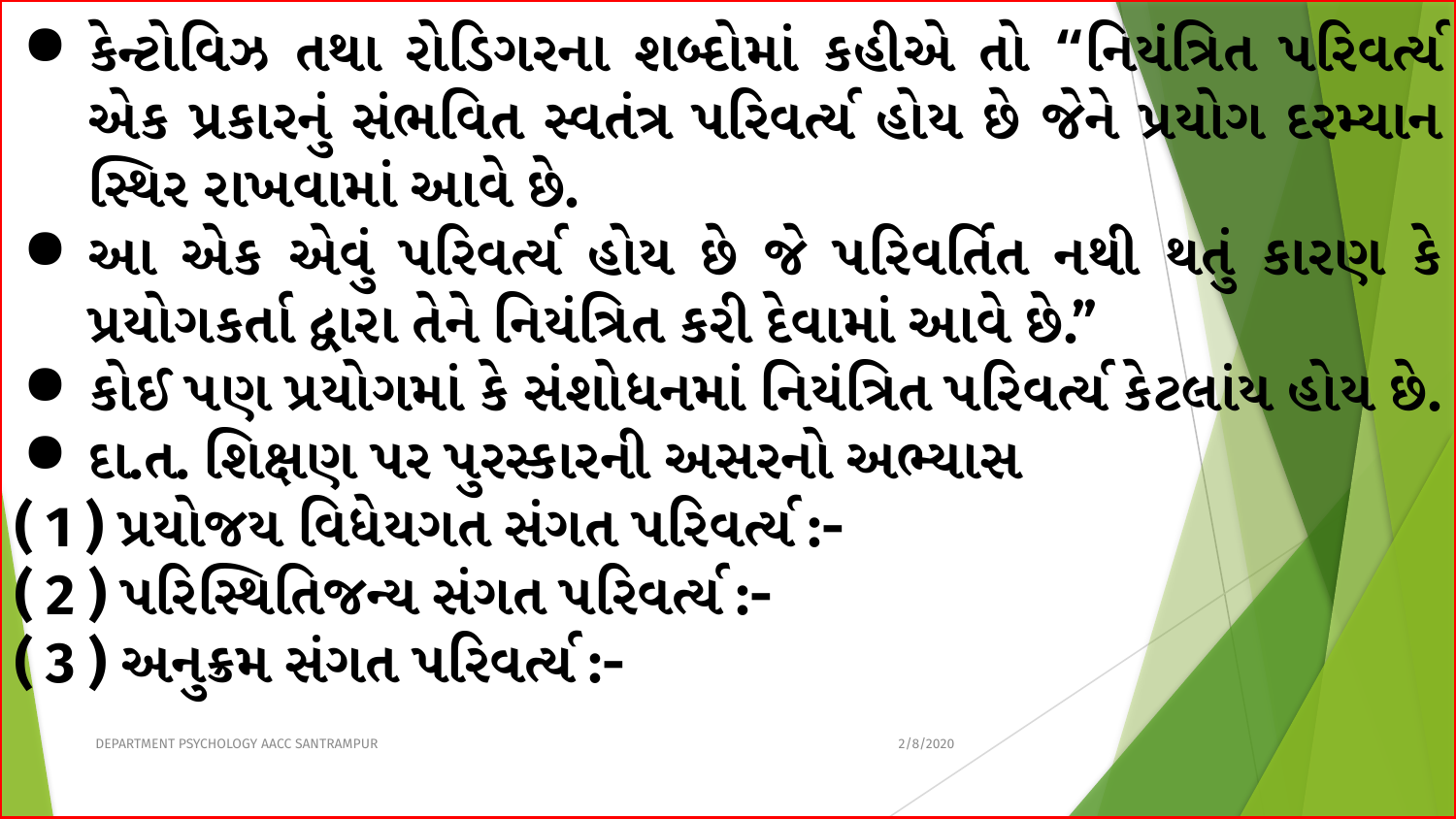

કેન્ટોવિઝ તથા રોડિગરના શબ્દોમાં કહીએ તો “નિયંત્રિત પરિવર્ત્ય એક પ્રકારનું સંભવિત સ્વતંત્ર પરિવર્ત્ય હોય છે જેને પ્રયોગ દરમ્યાન સ્થિર રાખવામાં આવે છે.
આ એક એવું પરિવર્ત્ય હોય છે જે પરિવર્તિત નથી થતું કારણ કે પ્રયોગકર્તા દ્વારા તેને નિયંત્રિત કરી દેવામાં આવે છે.”
કોઈ પણ પ્રયોગમાં કે સંશોધનમાં નિયંત્રિત પરિવર્ત્ય કેટલાંય હોય છે.
દા.ત. શિક્ષણ પર પુરસ્કારની અસરનો અભ્યાસ
( 1 ) પ્રયોજય વિધેયગત સંગત પરિવર્ત્ય :-
( 2 ) પરિસ્થિતિજન્ય સંગત પરિવર્ત્ય :-
( 3 ) અનુક્રમ સંગત પરિવર્ત્ય :-

DEPARTMENT PSYCHOLOGY AACC SANTRAMPUR
2/8/2020